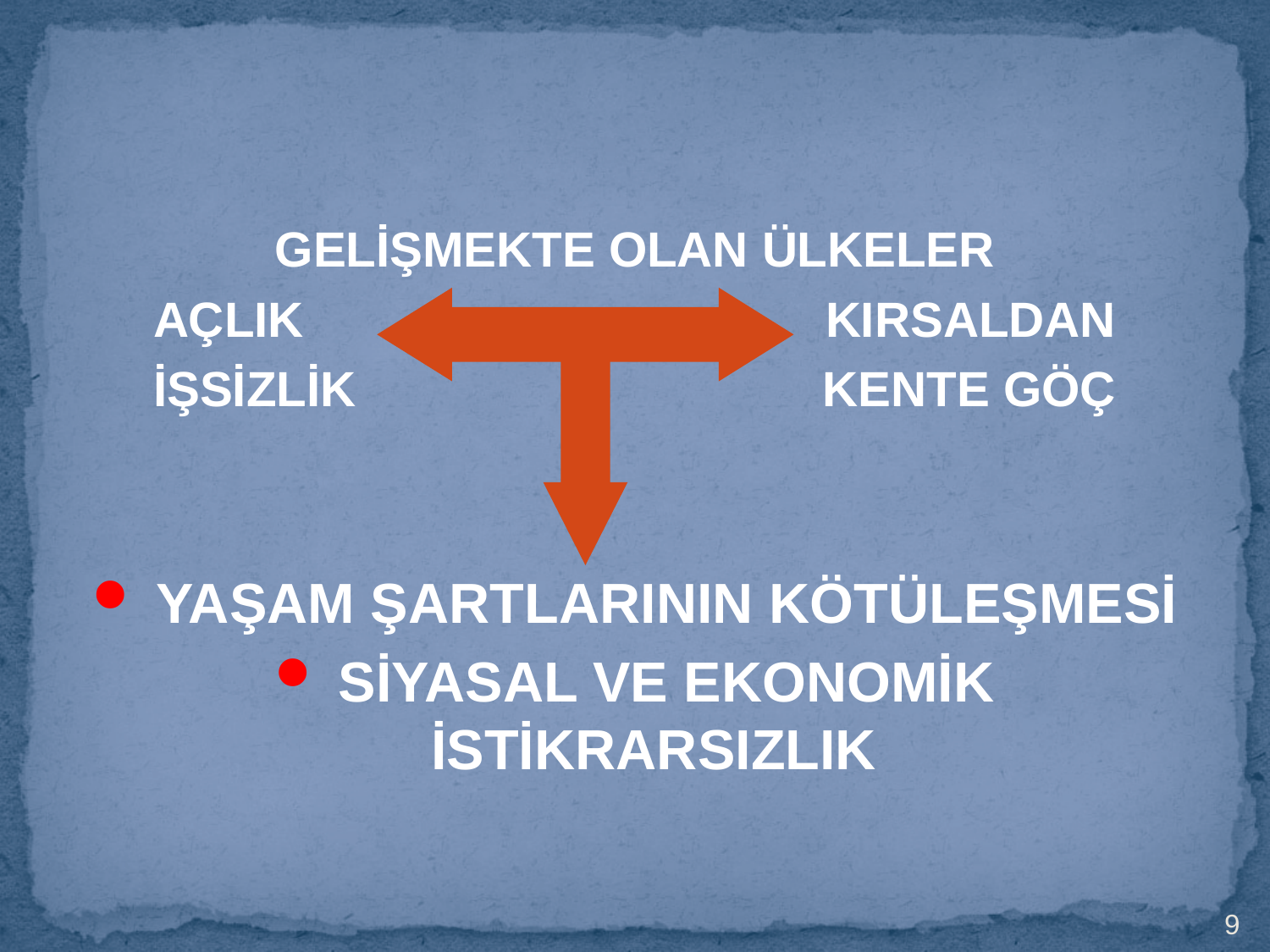

GELİŞMEKTE OLAN ÜLKELER
AÇLIK                                      KIRSALDAN
İŞSİZLİK                                  KENTE GÖÇ

 YAŞAM ŞARTLARININ KÖTÜLEŞMESİ
 SİYASAL VE EKONOMİK İSTİKRARSIZLIK

9